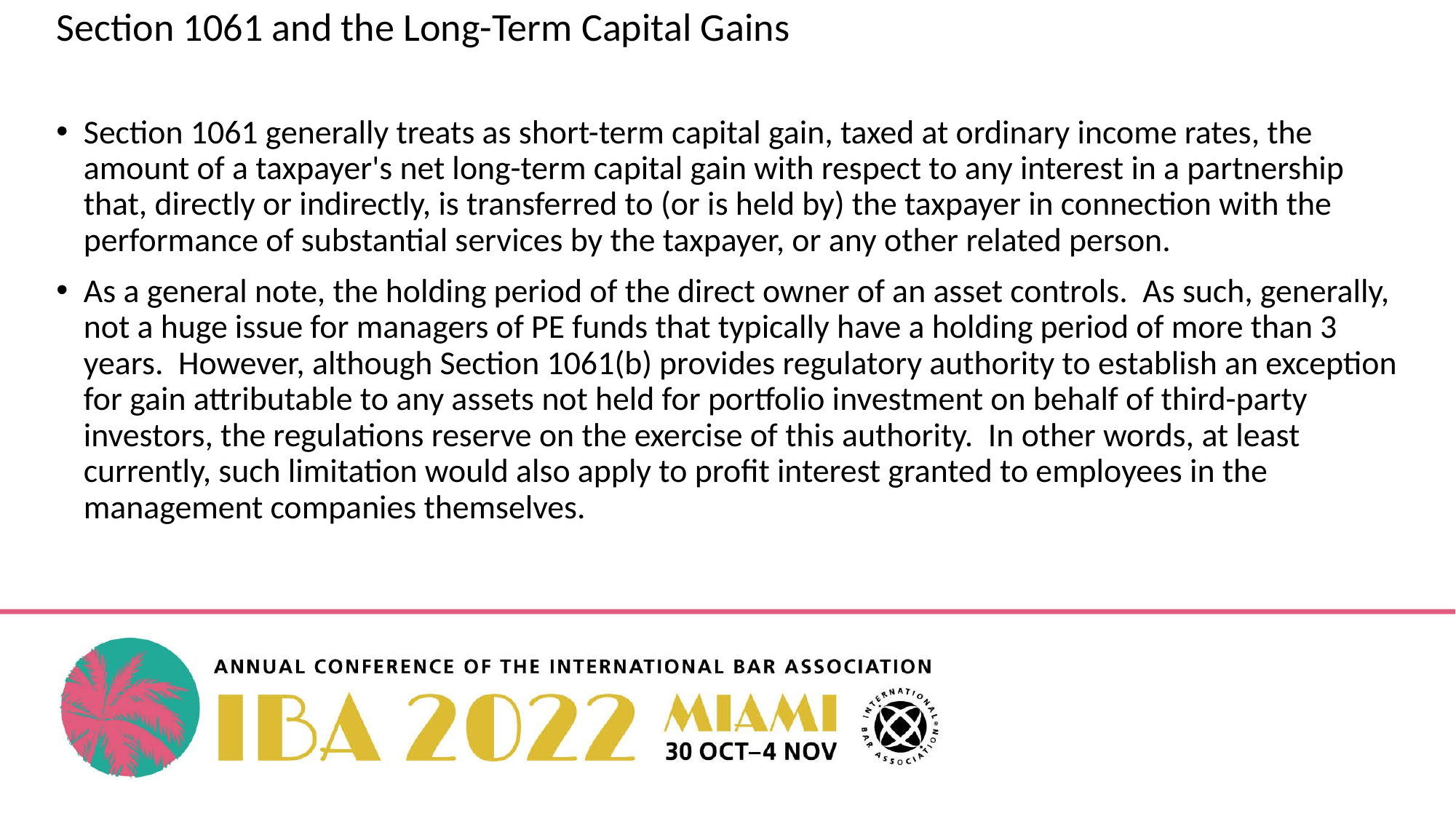

Section 1061 and the Long-Term Capital Gains
Section 1061 generally treats as short-term capital gain, taxed at ordinary income rates, the amount of a taxpayer's net long-term capital gain with respect to any interest in a partnership that, directly or indirectly, is transferred to (or is held by) the taxpayer in connection with the performance of substantial services by the taxpayer, or any other related person.
As a general note, the holding period of the direct owner of an asset controls.  As such, generally, not a huge issue for managers of PE funds that typically have a holding period of more than 3 years.  However, although Section 1061(b) provides regulatory authority to establish an exception for gain attributable to any assets not held for portfolio investment on behalf of third-party investors, the regulations reserve on the exercise of this authority.  In other words, at least currently, such limitation would also apply to profit interest granted to employees in the management companies themselves.